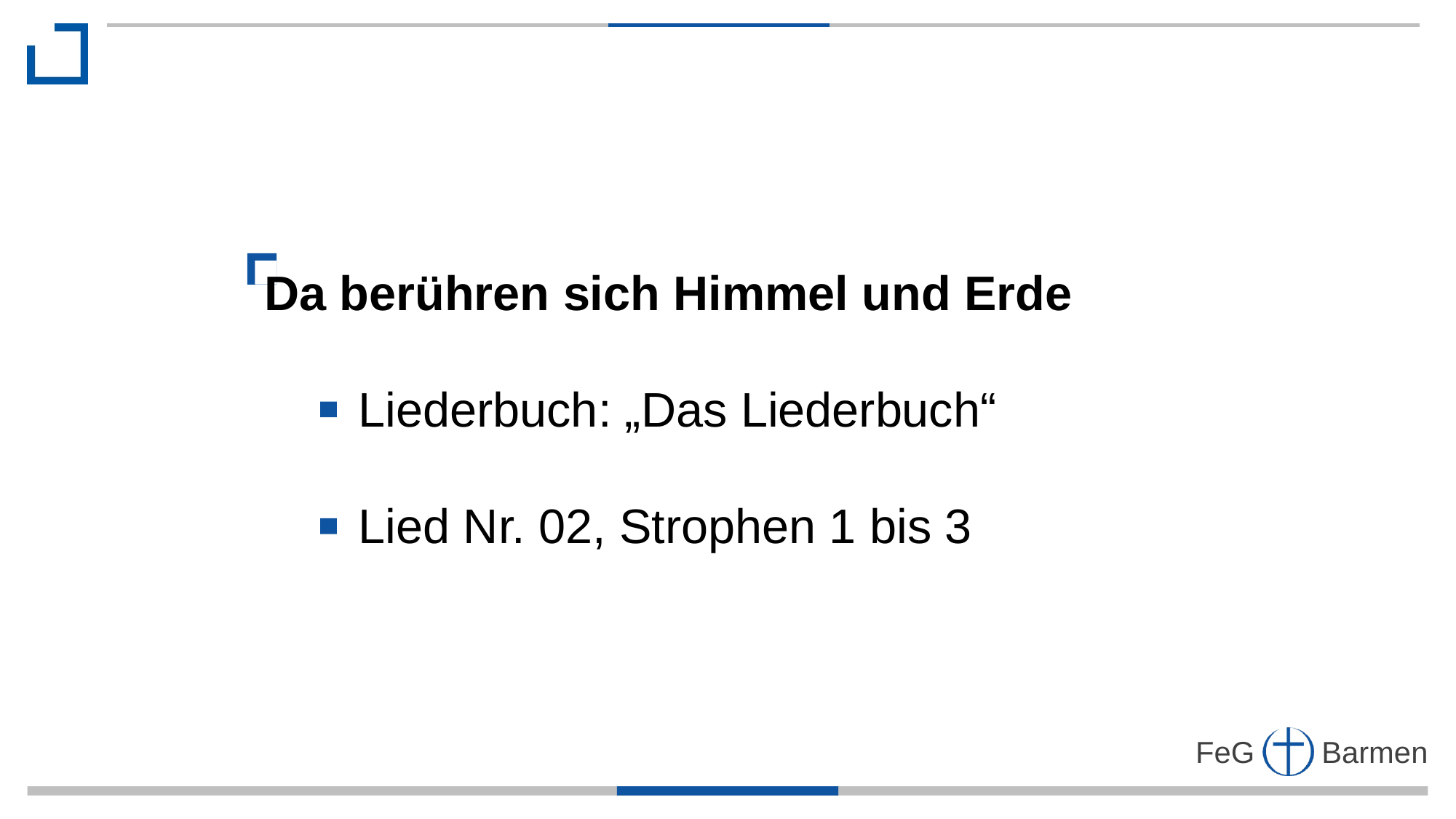

Da berühren sich Himmel und Erde

       Liederbuch: „Das Liederbuch“

       Lied Nr. 02, Strophen 1 bis 3